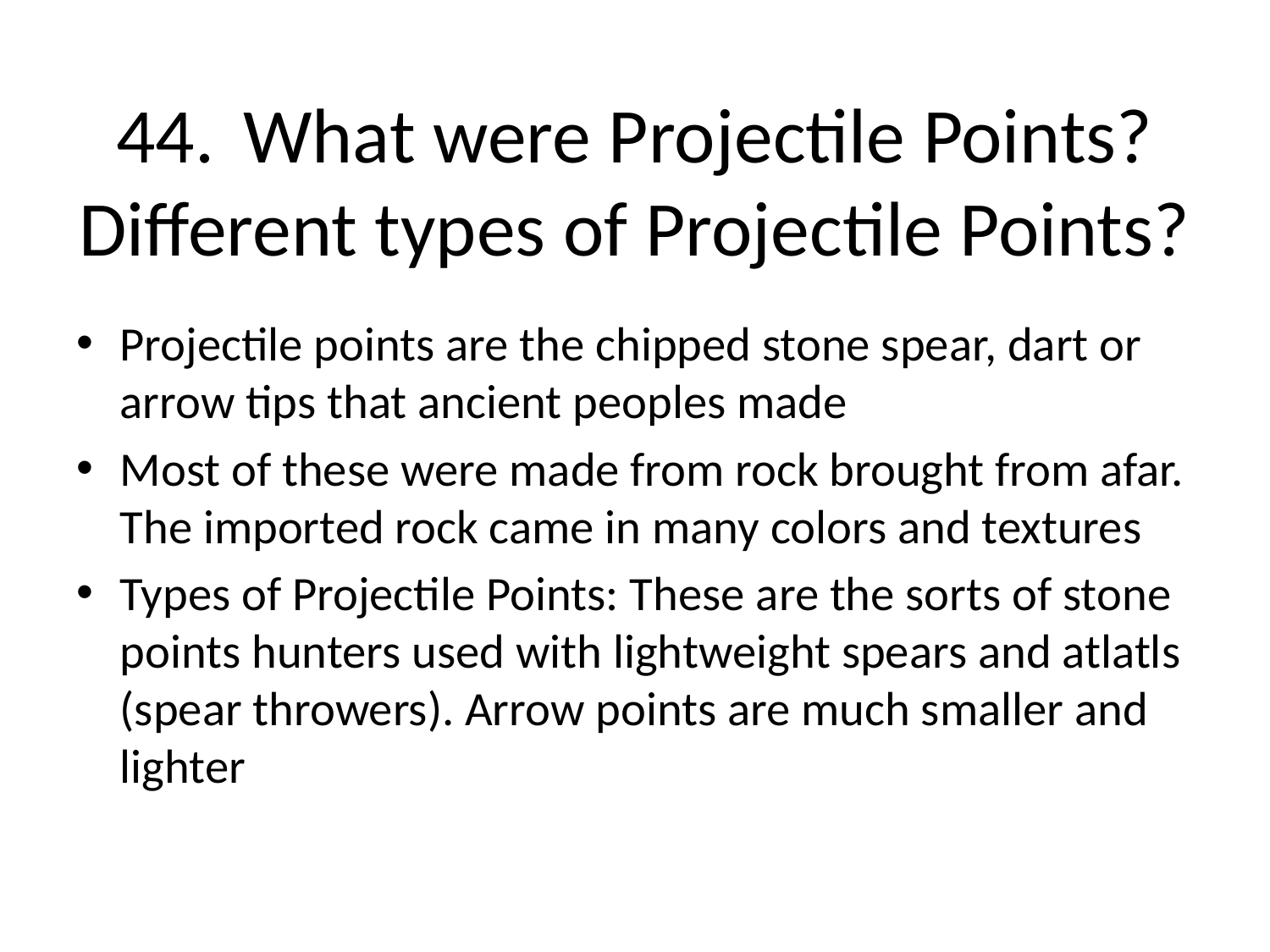

# 44.	What were Projectile Points? Different types of Projectile Points?
Projectile points are the chipped stone spear, dart or arrow tips that ancient peoples made
Most of these were made from rock brought from afar. The imported rock came in many colors and textures
Types of Projectile Points: These are the sorts of stone points hunters used with lightweight spears and atlatls (spear throwers). Arrow points are much smaller and lighter